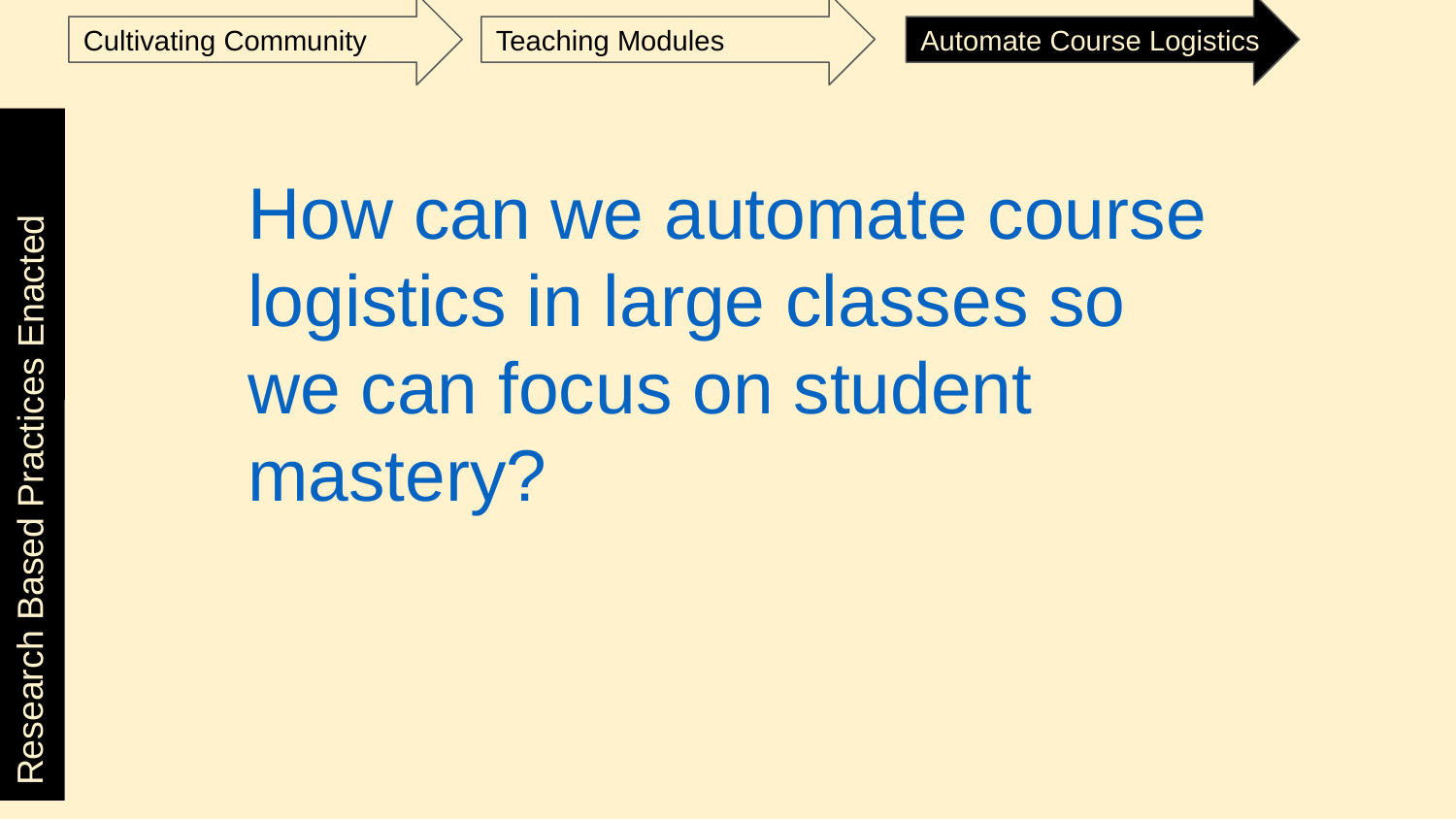

Cultivating Community
Teaching Modules
Automate Course Logistics
How can we automate course logistics in large classes so we can focus on student mastery?
Research Based Practices Enacted